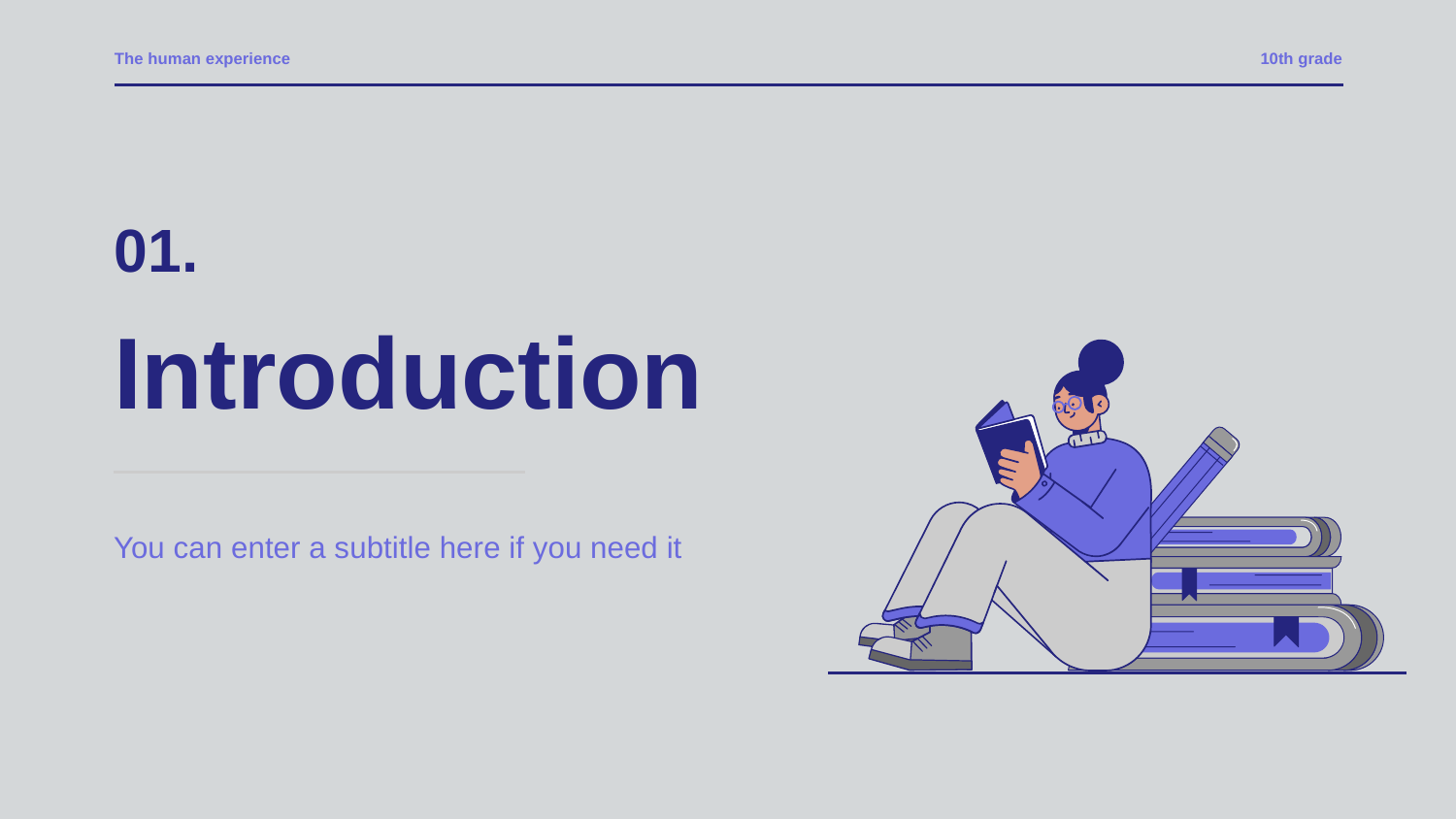

The human experience
10th grade
01.
# Introduction

You can enter a subtitle here if you need it